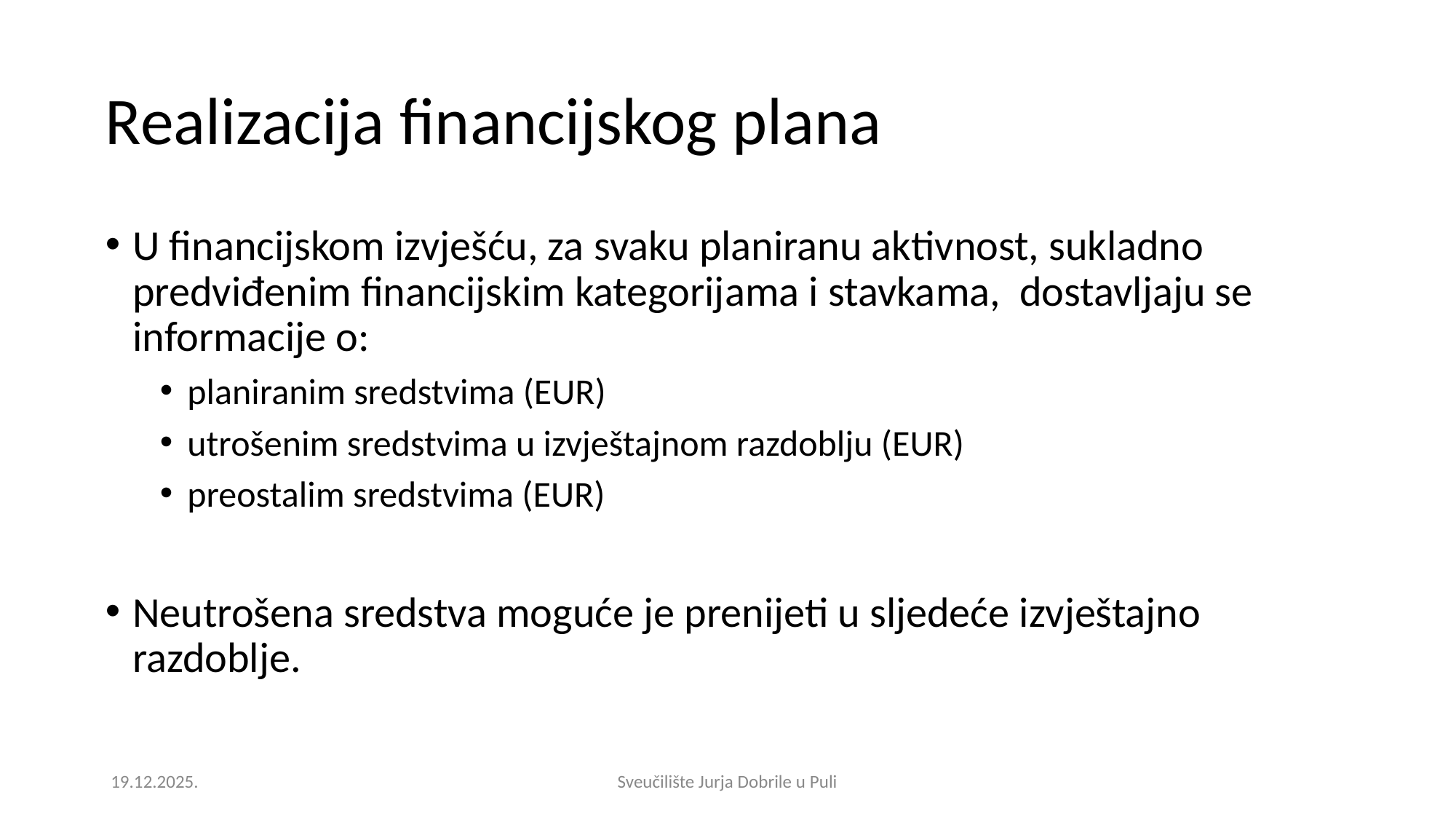

Realizacija financijskog plana
U financijskom izvješću, za svaku planiranu aktivnost, sukladno predviđenim financijskim kategorijama i stavkama,  dostavljaju se informacije o:
planiranim sredstvima (EUR)
utrošenim sredstvima u izvještajnom razdoblju (EUR)
preostalim sredstvima (EUR)

Neutrošena sredstva moguće je prenijeti u sljedeće izvještajno razdoblje.
19.12.2025.
Sveučilište Jurja Dobrile u Puli
19